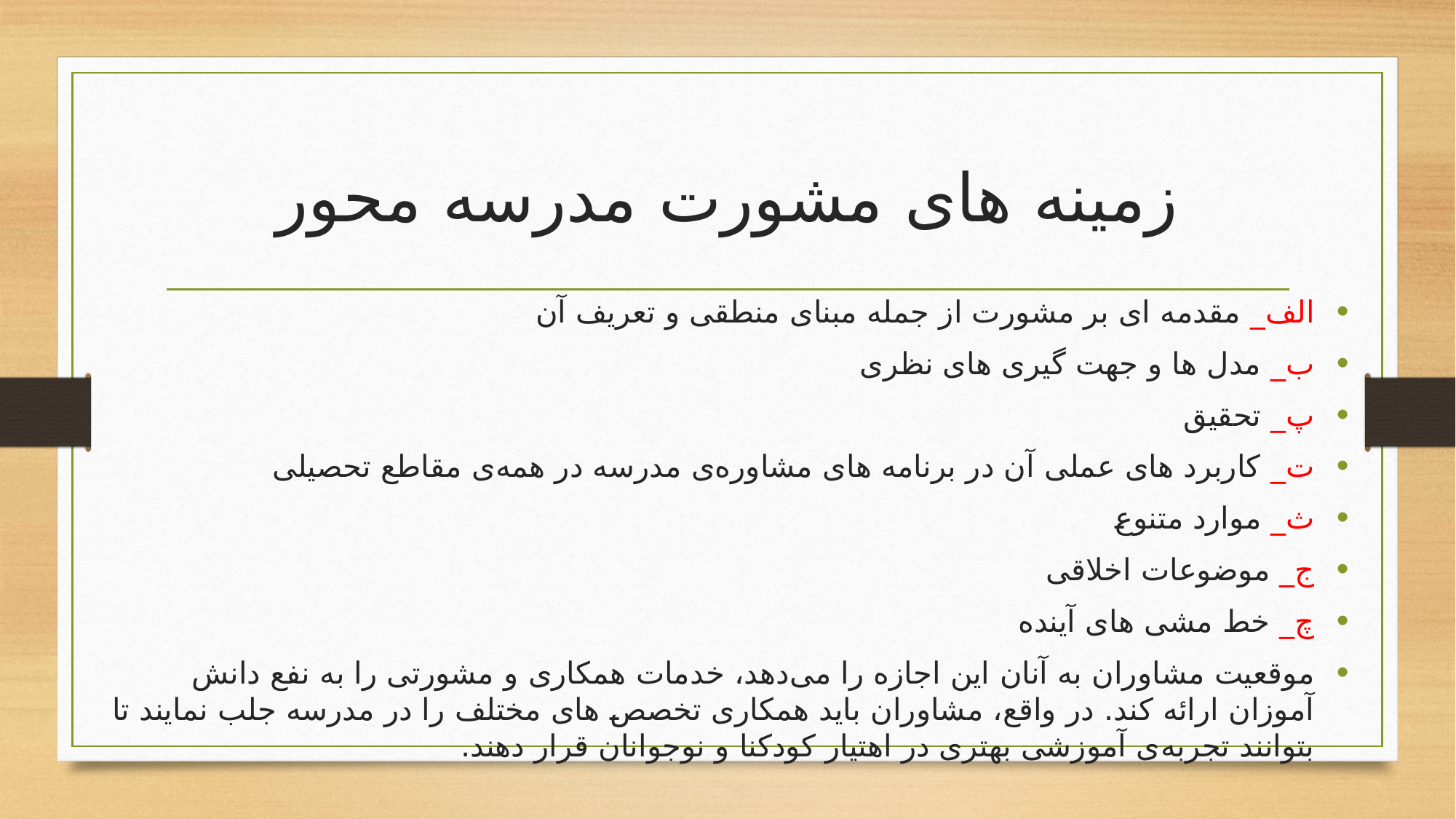

# زمینه های مشورت مدرسه محور
الف_ مقدمه ای بر مشورت از جمله مبنای منطقی و تعریف آن
ب_ مدل ها و جهت گیری های نظری
پ_ تحقیق
ت_ کاربرد های عملی آن در برنامه های مشاوره‌ی مدرسه در همه‌ی مقاطع تحصیلی
ث_ موارد متنوع
ج_ موضوعات اخلاقی
چ_ خط مشی های آینده
موقعیت مشاوران به آنان این اجازه را می‌دهد، خدمات همکاری و مشورتی را به نفع دانش آموزان ارائه کند. در واقع، مشاوران باید همکاری تخصص های مختلف را در مدرسه جلب نمایند تا بتوانند تجربه‌ی آموزشی بهتری در اهتیار کودکنا و نوجوانان قرار دهند.